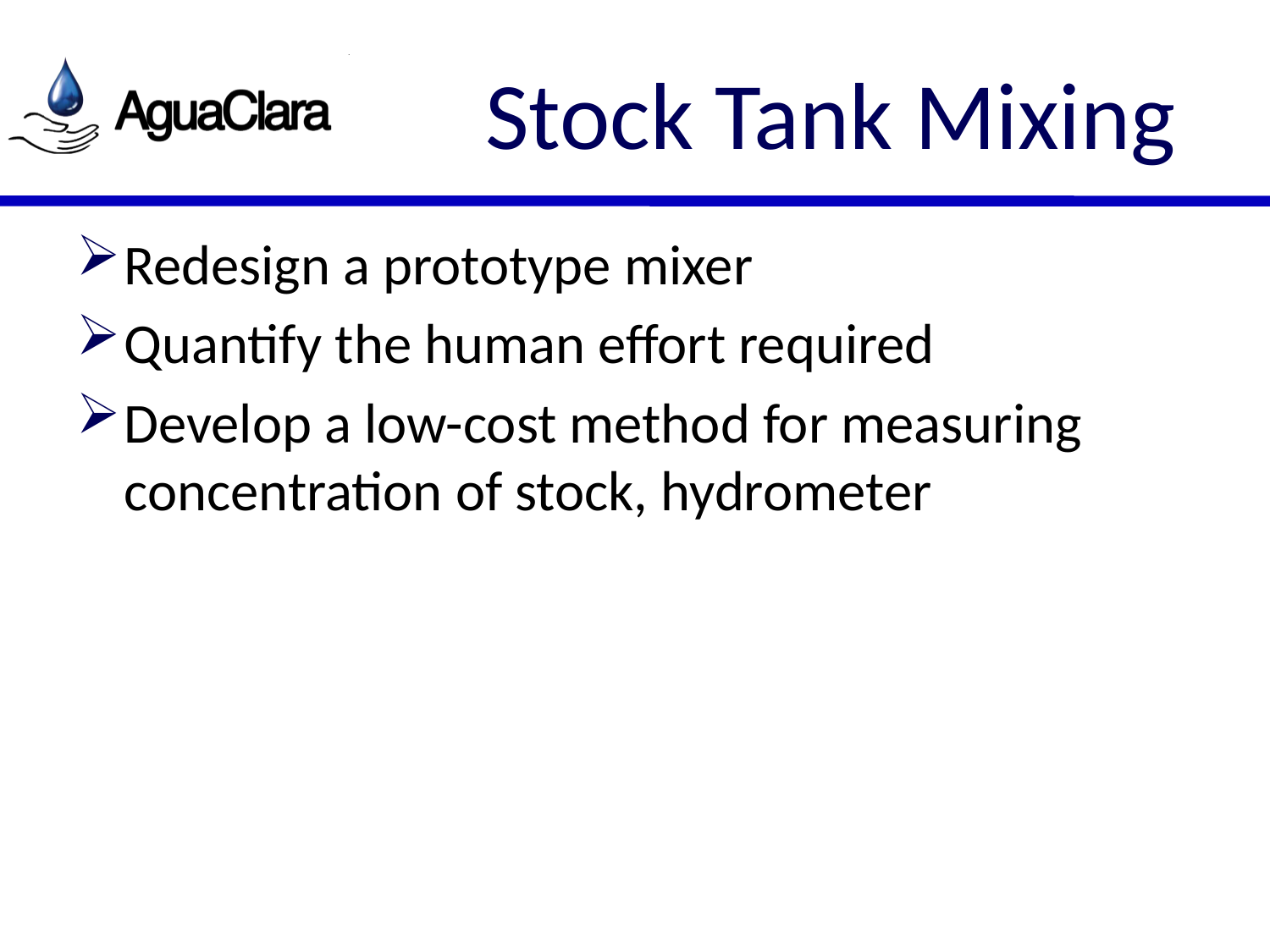

# Stock Tank Mixing
Redesign a prototype mixer
Quantify the human effort required
Develop a low-cost method for measuring concentration of stock, hydrometer